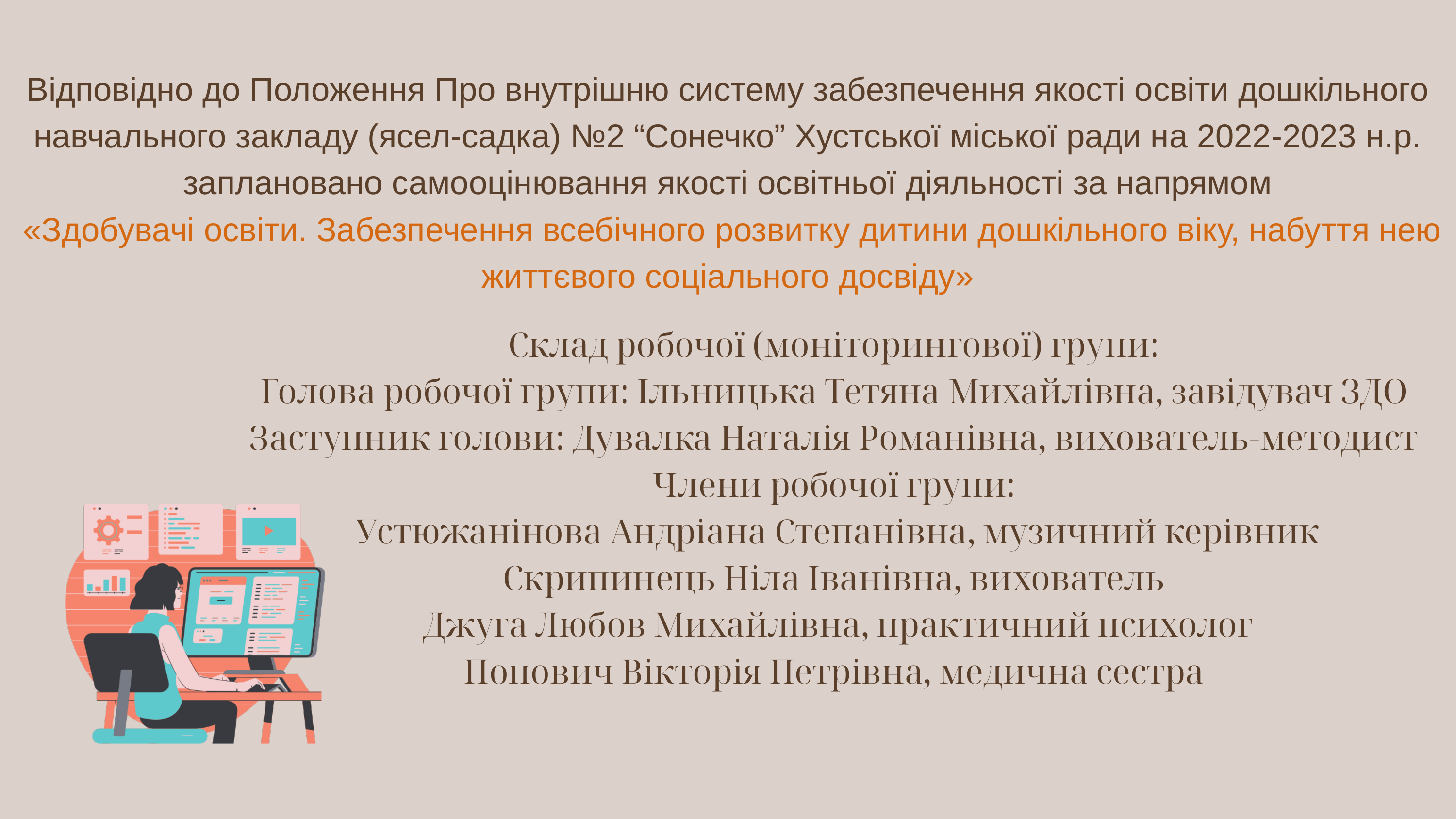

Відповідно до Положення Про внутрішню систему забезпечення якості освіти дошкільного навчального закладу (ясел-садка) №2 “Сонечко” Хустської міської ради на 2022-2023 н.р. заплановано самооцінювання якості освітньої діяльності за напрямом
 «Здобувачі освіти. Забезпечення всебічного розвитку дитини дошкільного віку, набуття нею життєвого соціального досвіду»
Склад робочої (моніторингової) групи:
Голова робочої групи: Ільницька Тетяна Михайлівна, завідувач ЗДО
Заступник голови: Дувалка Наталія Романівна, вихователь-методист
Члени робочої групи:
 Устюжанінова Андріана Степанівна, музичний керівник
Скрипинець Ніла Іванівна, вихователь
 Джуга Любов Михайлівна, практичний психолог
Попович Вікторія Петрівна, медична сестра